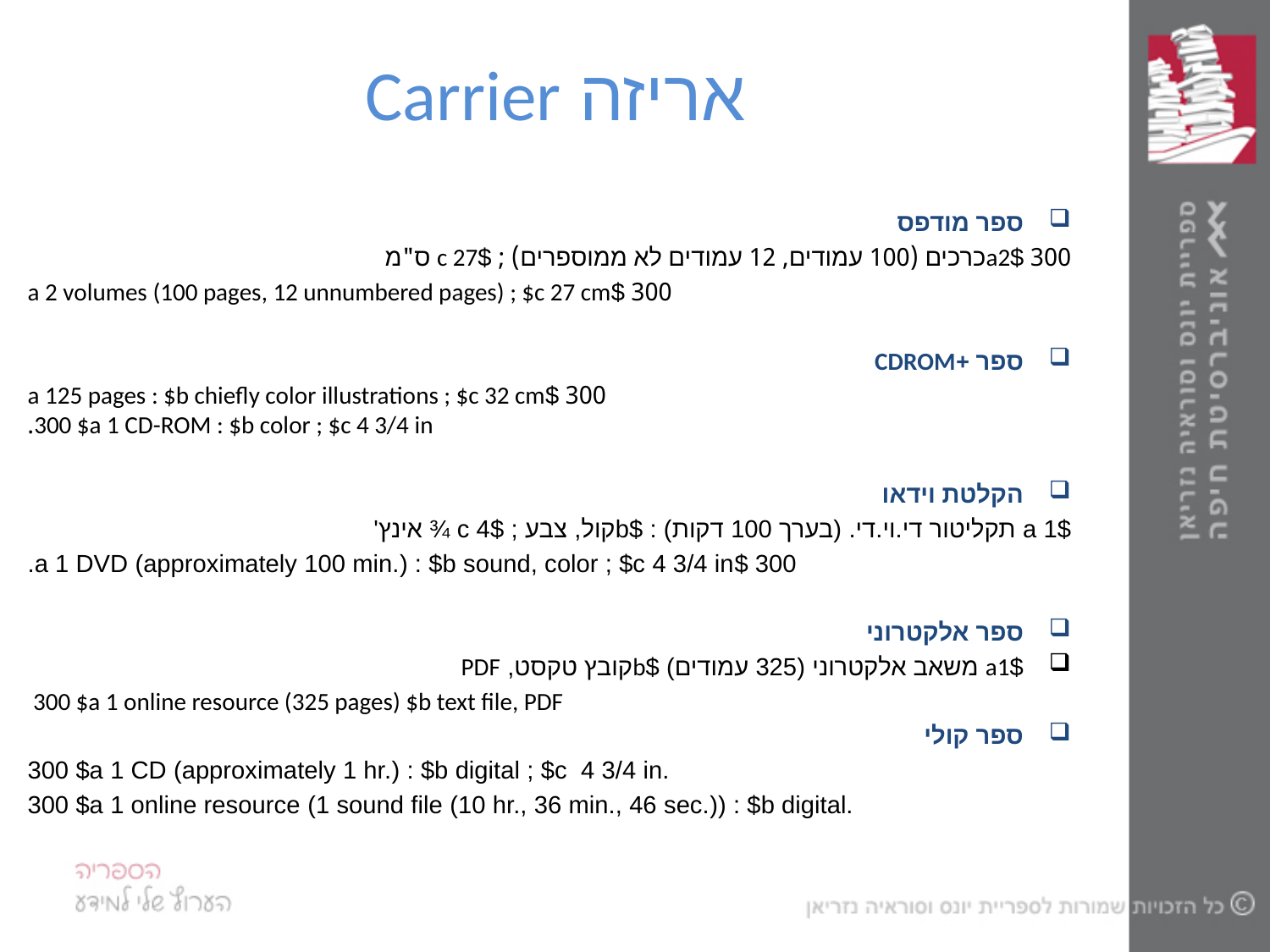

# אריזה Carrier

ספר מודפס
300 $a2כרכים (100 עמודים, 12 עמודים לא ממוספרים) ; $c 27 ס"מ
300 $a 2 volumes (100 pages, 12 unnumbered pages) ; $c 27 cm

ספר +CDROM
300 $a 125 pages : $b chiefly color illustrations ; $c 32 cm
300 $a 1 CD-ROM : $b color ; $c 4 3/4 in.

הקלטת וידאו
$a 1 תקליטור די.וי.די. (בערך 100 דקות) : $bקול, צבע ; $c 4 ¾ אינץ'
300 $a 1 DVD (approximately 100 min.) : $b sound, color ; $c 4 3/4 in.

ספר אלקטרוני
$a1 משאב אלקטרוני (325 עמודים) $bקובץ טקסט, PDF
 300 $a 1 online resource (325 pages) $b text file, PDF
ספר קולי
300 $a 1 CD (approximately 1 hr.) : $b digital ; $c  4 3/4 in.
300 $a 1 online resource (1 sound file (10 hr., 36 min., 46 sec.)) : $b digital.